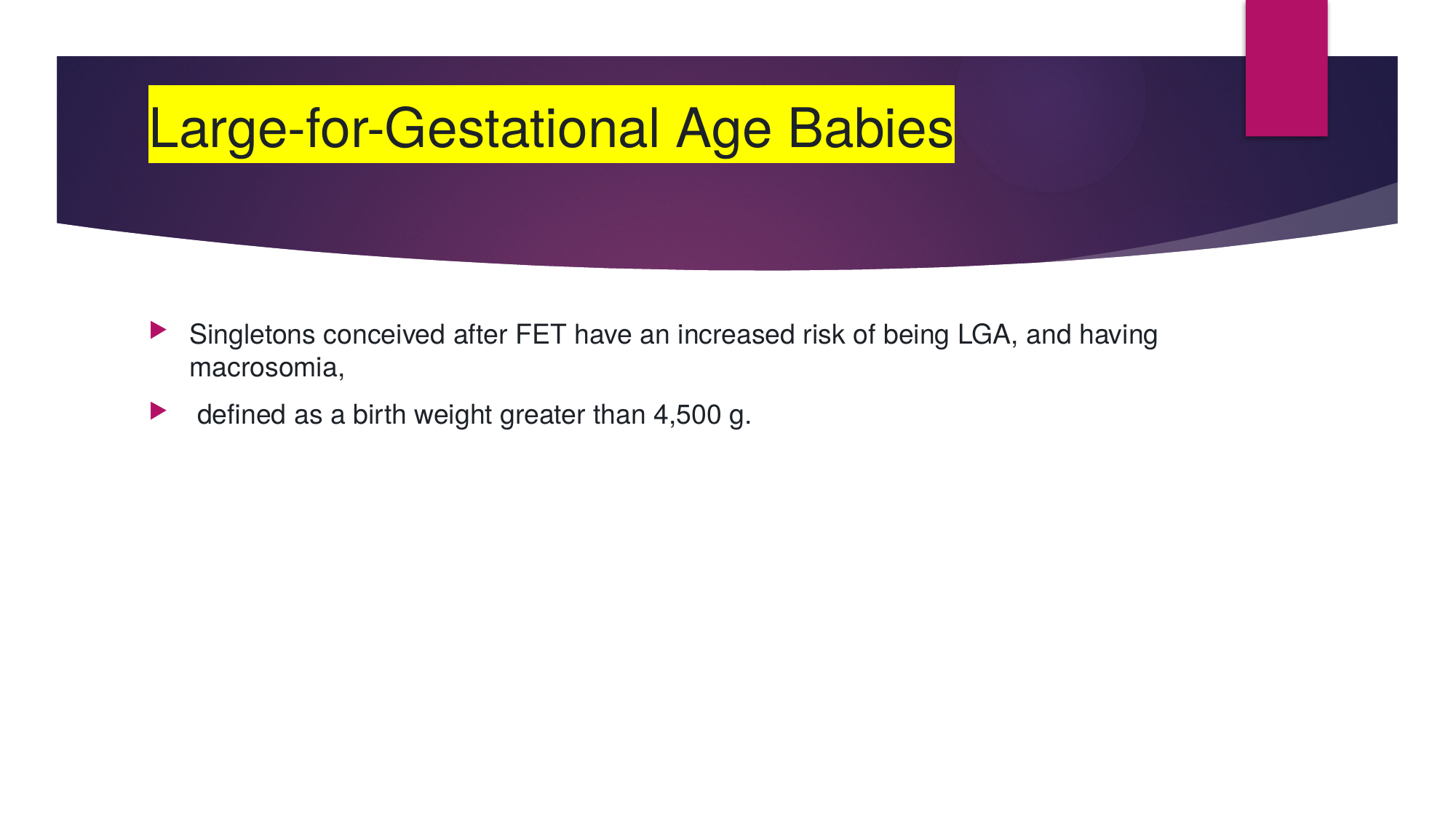

# Large-for-Gestational Age Babies
Singletons conceived after FET have an increased risk of being LGA, and having macrosomia,
 defined as a birth weight greater than 4,500 g.